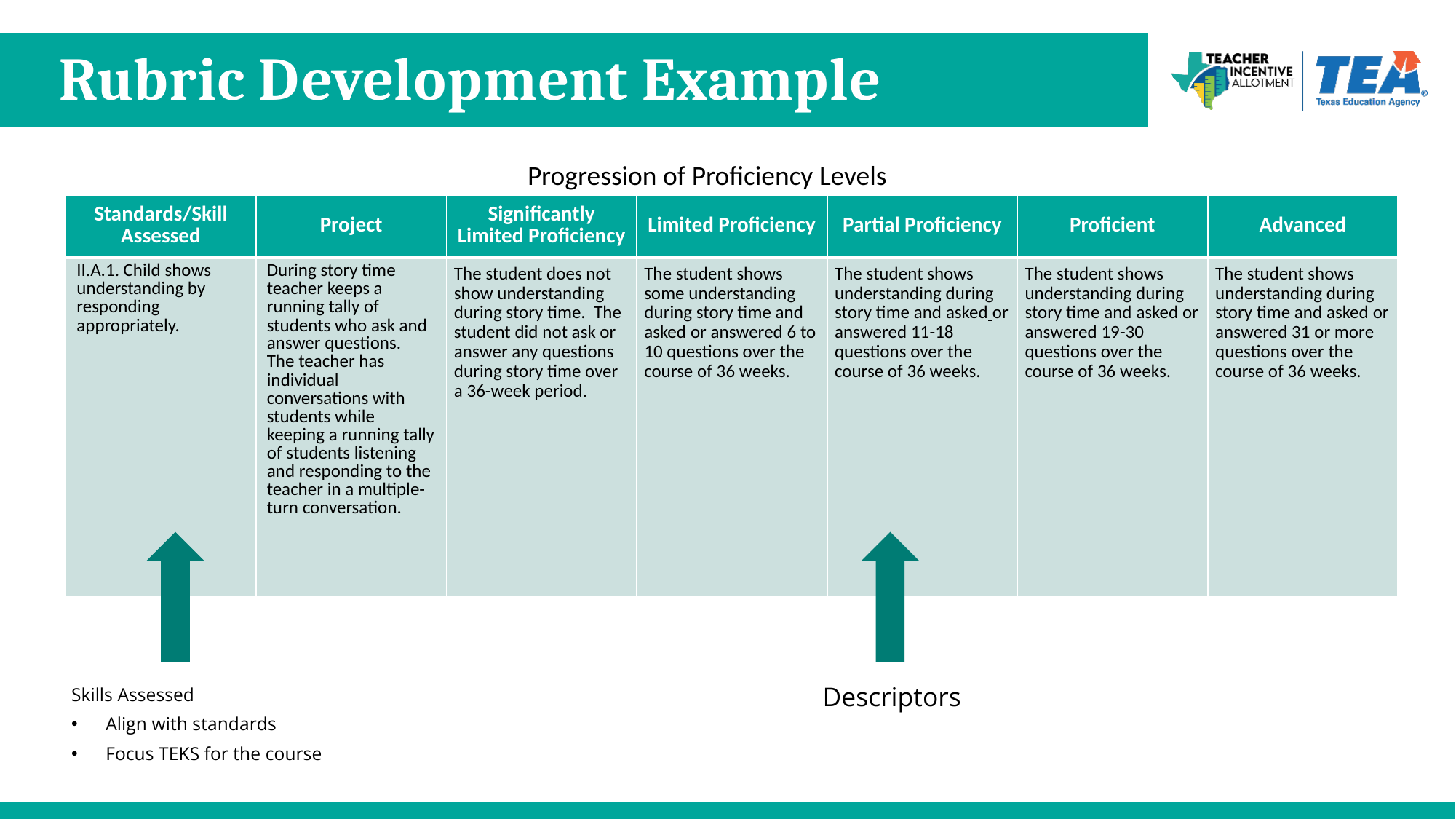

# Rubric Development Example
Progression of Proficiency Levels
| Standards/Skill Assessed | Project | Significantly Limited Proficiency | Limited Proficiency | Partial Proficiency | Proficient | Advanced |
| --- | --- | --- | --- | --- | --- | --- |
| II.A.1. Child shows understanding by responding appropriately. | During story time teacher keeps a running tally of students who ask and answer questions. The teacher has individual conversations with students while keeping a running tally of students listening and responding to the teacher in a multiple-turn conversation. | The student does not show understanding during story time. The student did not ask or answer any questions during story time over a 36-week period. | The student shows some understanding during story time and asked or answered 6 to 10 questions over the course of 36 weeks. | The student shows understanding during story time and asked or answered 11-18 questions over the course of 36 weeks. | The student shows understanding during story time and asked or answered 19-30 questions over the course of 36 weeks. | The student shows understanding during story time and asked or answered 31 or more questions over the course of 36 weeks. |

Descriptors
Skills Assessed
Align with standards
Focus TEKS for the course